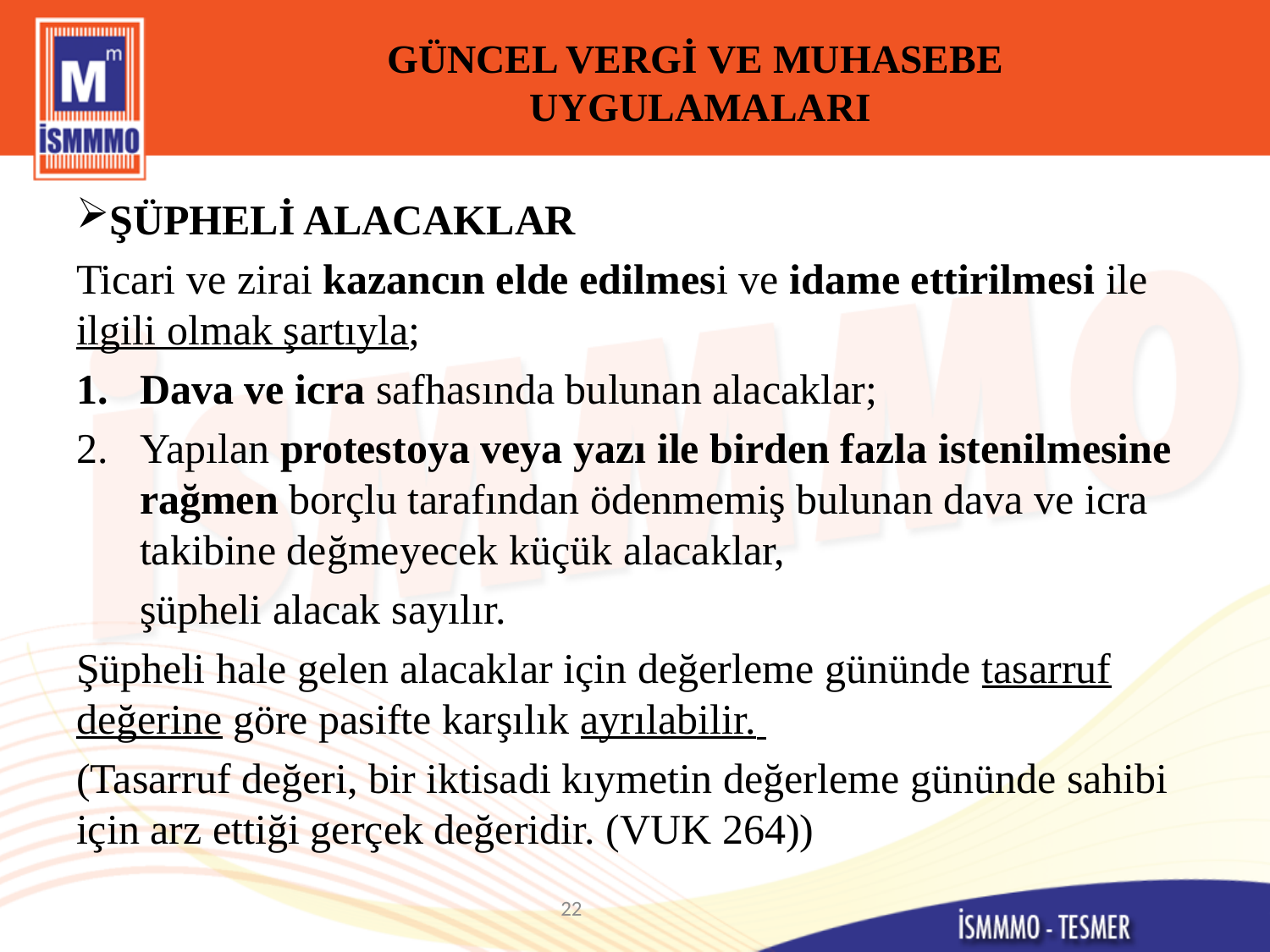

# GÜNCEL VERGİ VE MUHASEBE UYGULAMALARI
ŞÜPHELİ ALACAKLAR
Ticari ve zirai kazancın elde edilmesi ve idame ettirilmesi ile ilgili olmak şartıyla;
Dava ve icra safhasında bulunan alacaklar;
Yapılan protestoya veya yazı ile birden fazla istenilmesine rağmen borçlu tarafından ödenmemiş bulunan dava ve icra takibine değmeyecek küçük alacaklar,
	şüpheli alacak sayılır.
Şüpheli hale gelen alacaklar için değerleme gününde tasarruf değerine göre pasifte karşılık ayrılabilir.
(Tasarruf değeri, bir iktisadi kıymetin değerleme gününde sahibi için arz ettiği gerçek değeridir. (VUK 264))

22